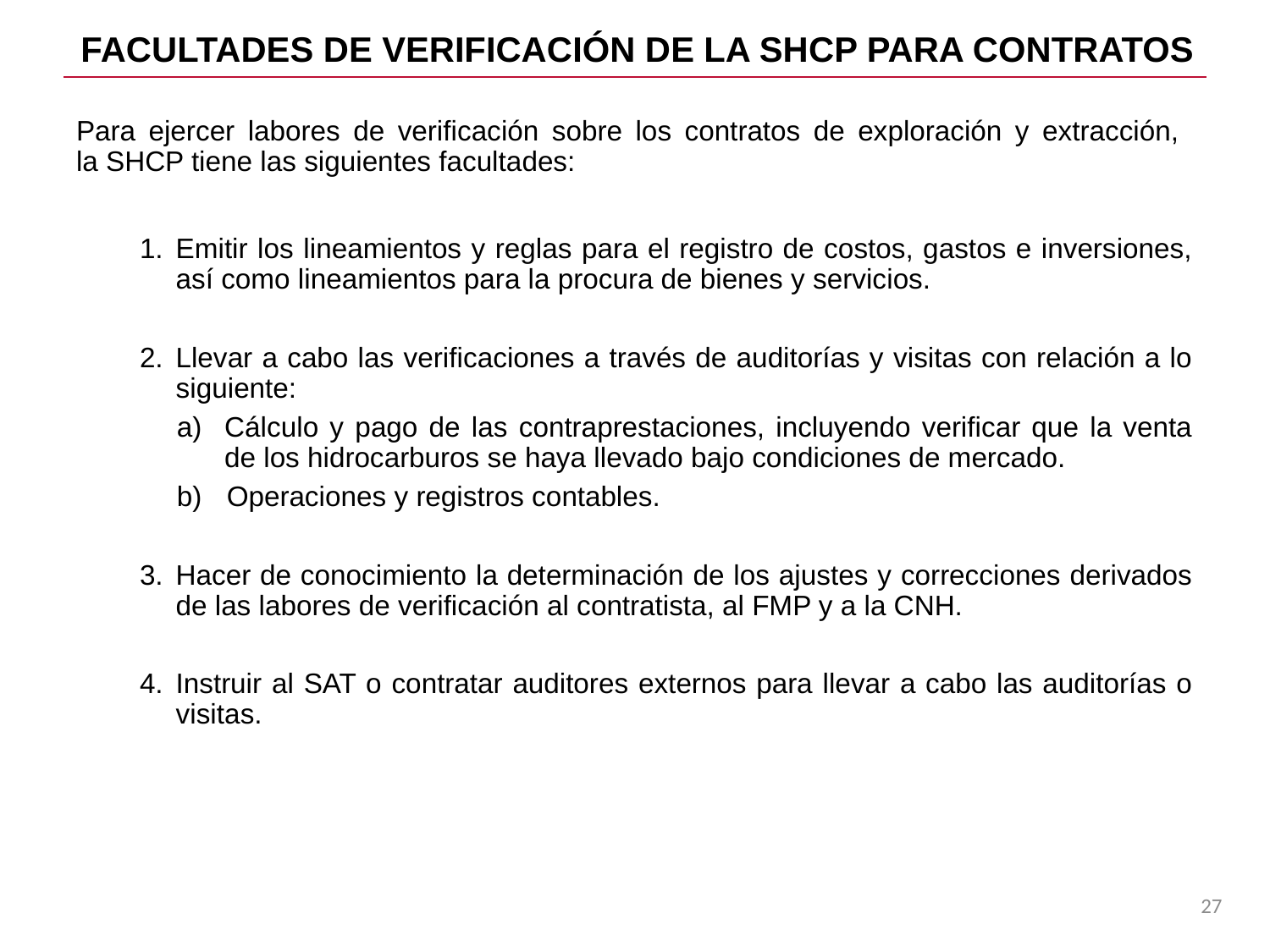

Facultades de Verificación de la SHCP para contratos
Para ejercer labores de verificación sobre los contratos de exploración y extracción,
la SHCP tiene las siguientes facultades:

1.	Emitir los lineamientos y reglas para el registro de costos, gastos e inversiones, así como lineamientos para la procura de bienes y servicios.

2.	Llevar a cabo las verificaciones a través de auditorías y visitas con relación a lo siguiente:
Cálculo y pago de las contraprestaciones, incluyendo verificar que la venta de los hidrocarburos se haya llevado bajo condiciones de mercado.
Operaciones y registros contables.

3.	Hacer de conocimiento la determinación de los ajustes y correcciones derivados de las labores de verificación al contratista, al FMP y a la CNH.

4.	Instruir al SAT o contratar auditores externos para llevar a cabo las auditorías o visitas.
27